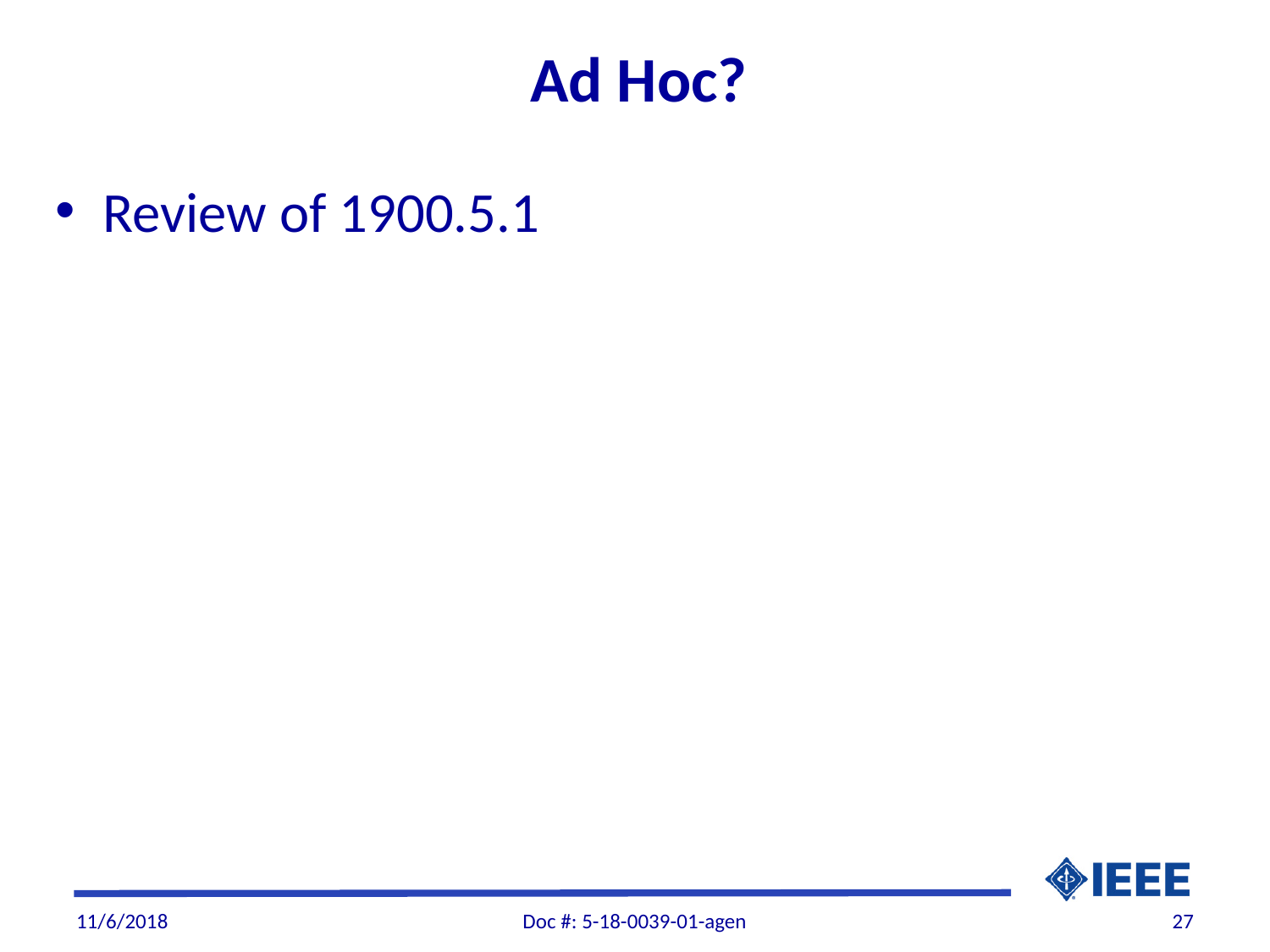

# Ad Hoc?
Review of 1900.5.1
11/6/2018
Doc #: 5-18-0039-01-agen
27